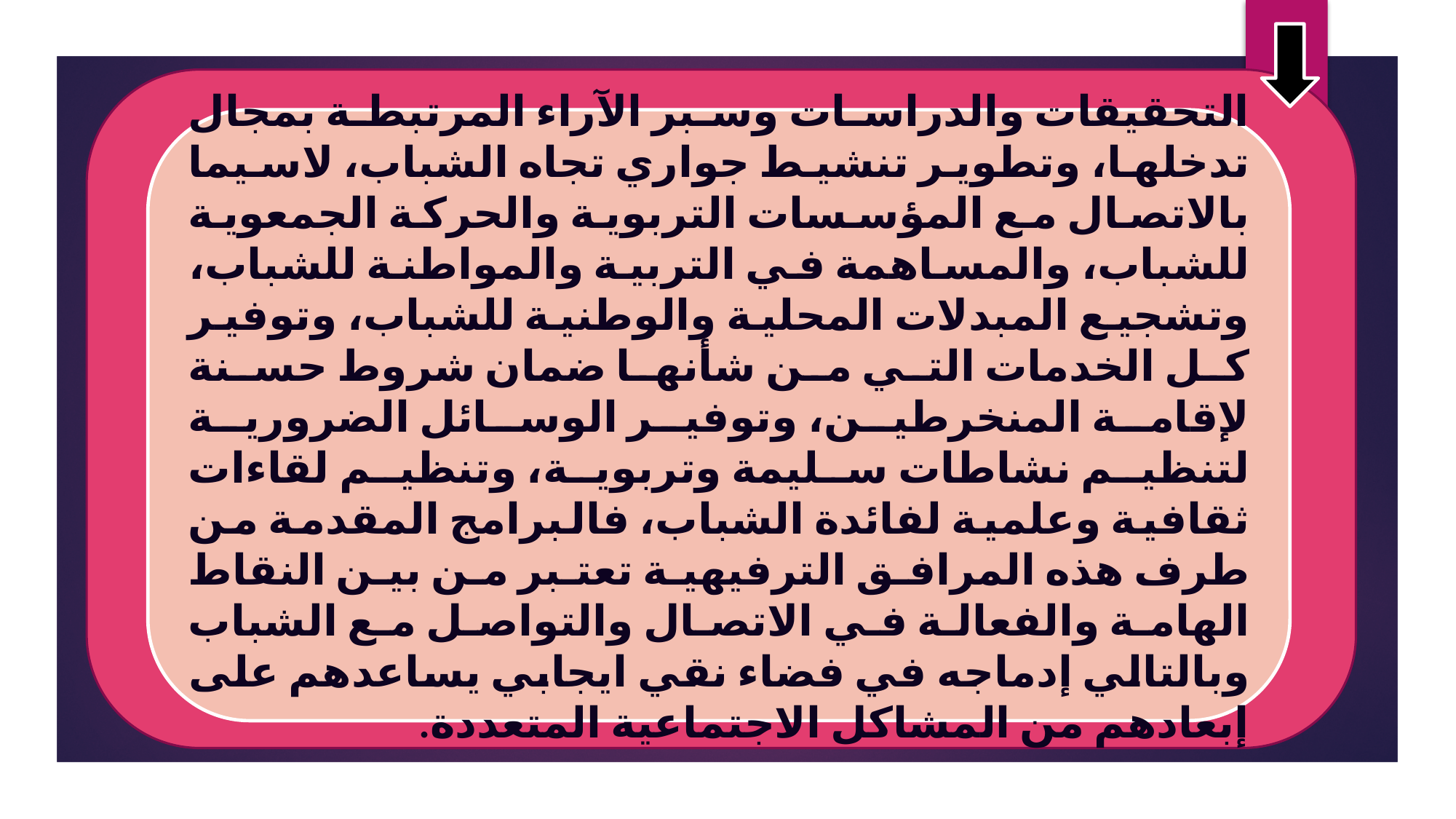

التحقيقات والدراسات وسبر الآراء المرتبطة بمجال تدخلها، وتطوير تنشيط جواري تجاه الشباب، لاسيما بالاتصال مع المؤسسات التربوية والحركة الجمعوية للشباب، والمساهمة في التربية والمواطنة للشباب، وتشجيع المبدلات المحلية والوطنية للشباب، وتوفير كل الخدمات التي من شأنها ضمان شروط حسنة لإقامة المنخرطين، وتوفير الوسائل الضرورية لتنظيم نشاطات سليمة وتربوية، وتنظيم لقاءات ثقافية وعلمية لفائدة الشباب، فالبرامج المقدمة من طرف هذه المرافق الترفيهية تعتبر من بين النقاط الهامة والفعالة في الاتصال والتواصل مع الشباب وبالتالي إدماجه في فضاء نقي ايجابي يساعدهم على إبعادهم من المشاكل الاجتماعية المتعددة.